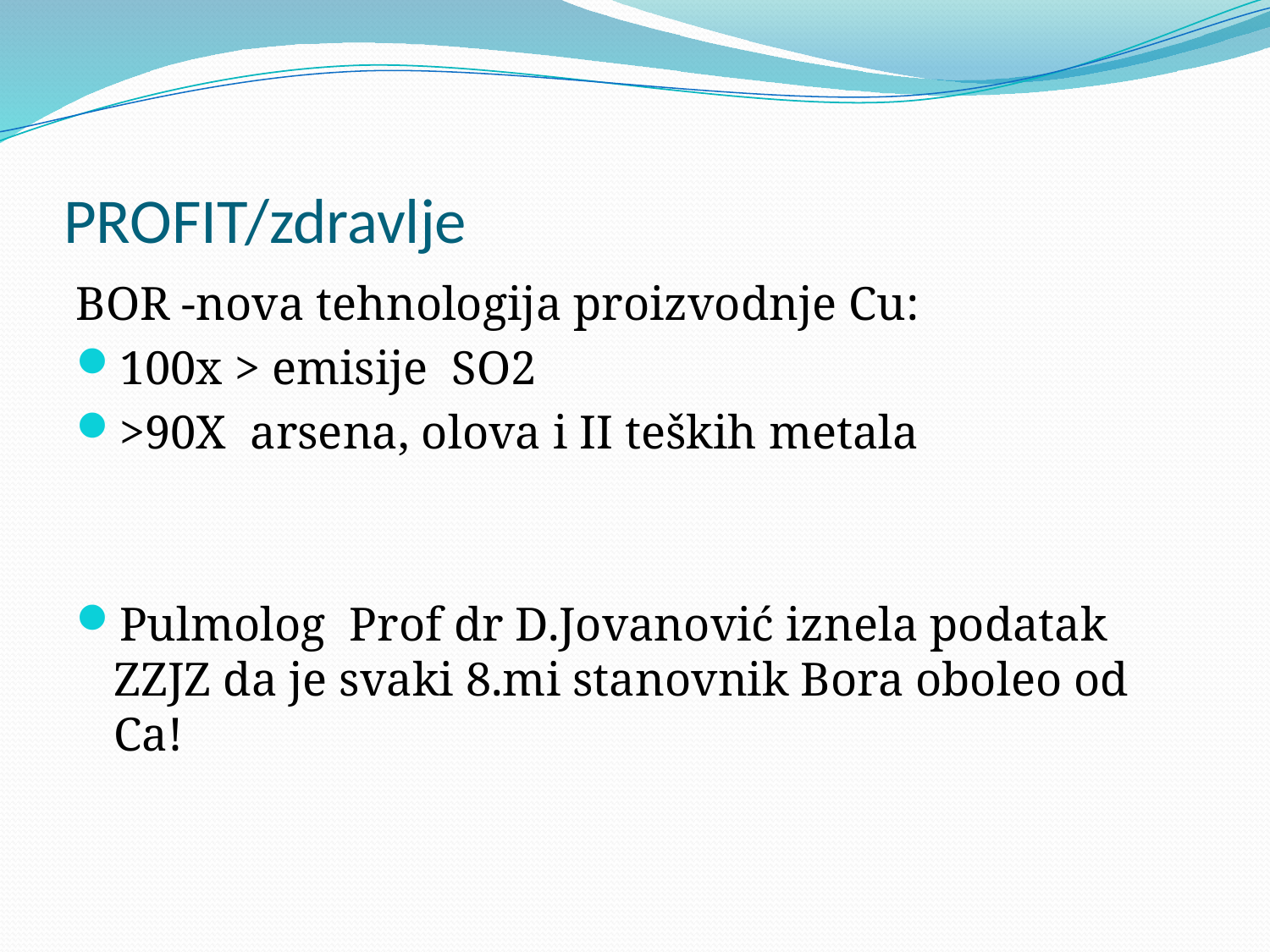

# PROFIT/zdravlje
BOR -nova tehnologija proizvodnje Cu:
100x > emisije  SO2
>90X  arsena, olova i II teških metala

Pulmolog  Prof dr D.Jovanović iznela podatak ZZJZ da je svaki 8.mi stanovnik Bora oboleo od Ca!